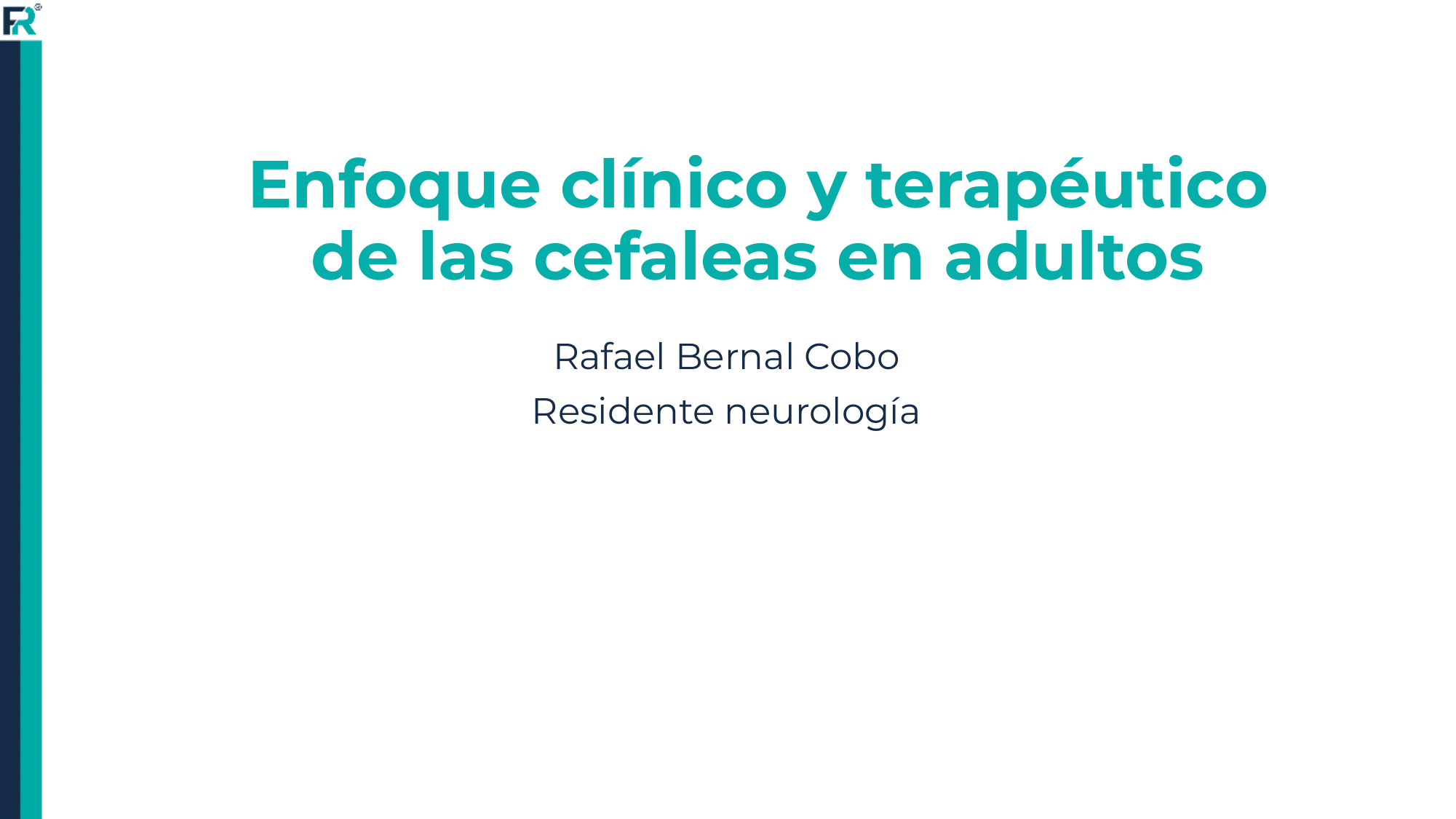

# Enfoque clínico y terapéutico de las cefaleas en adultos
Rafael Bernal Cobo
Residente neurología